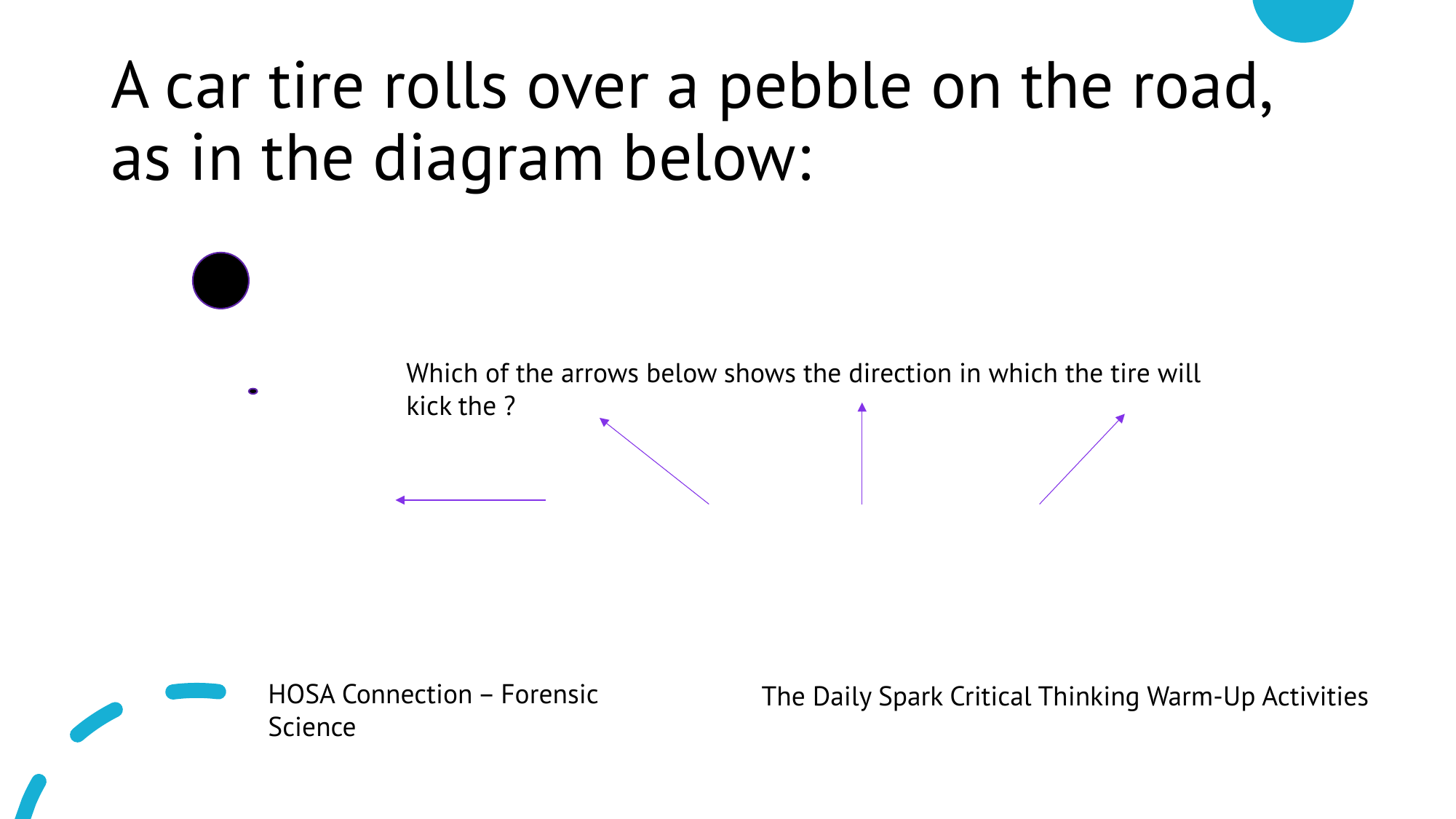

# A car tire rolls over a pebble on the road, as in the diagram below:

Which of the arrows below shows the direction in which the tire will kick the ?

HOSA Connection – Forensic Science
The Daily Spark Critical Thinking Warm-Up Activities